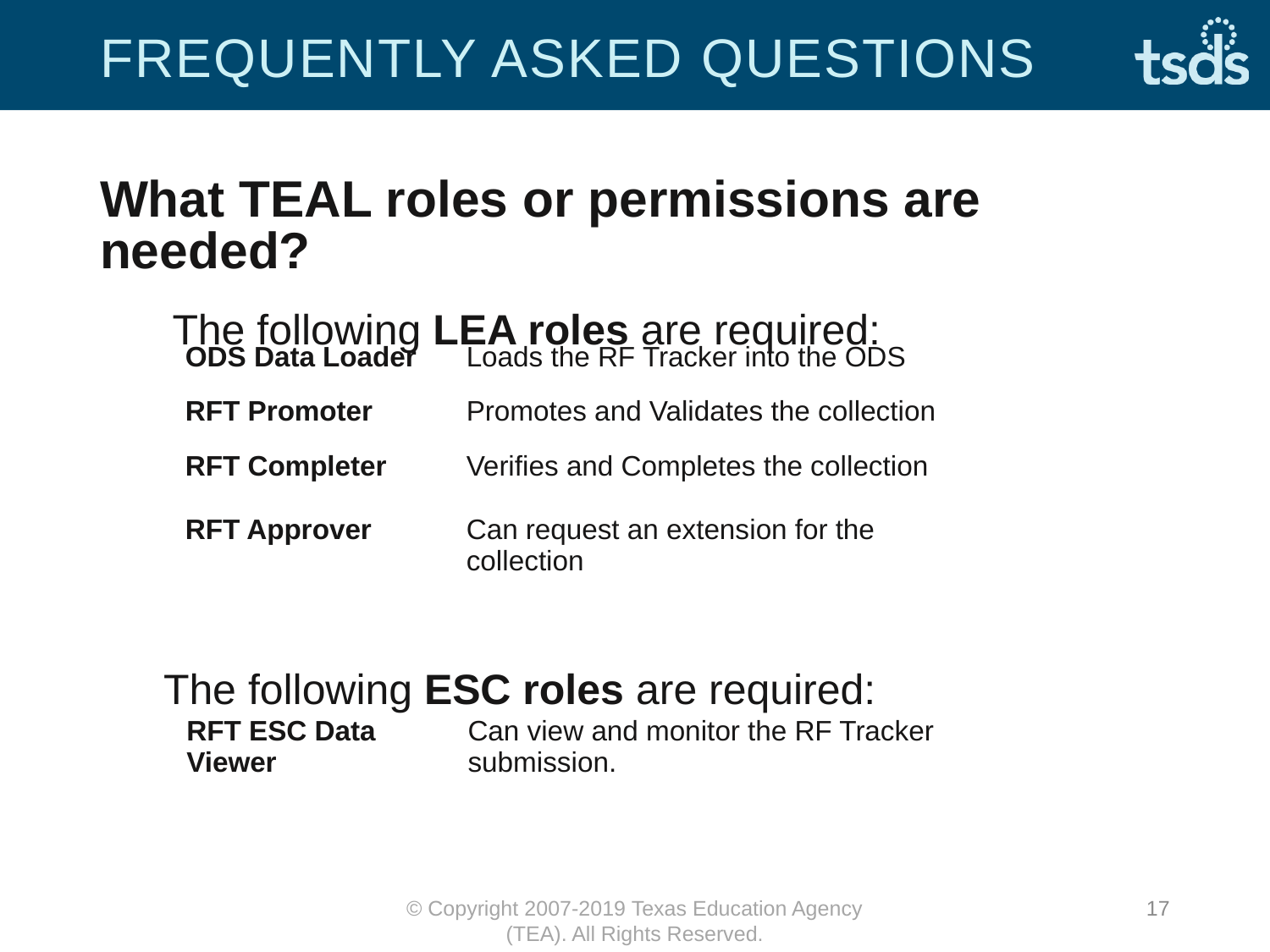

# Frequently asked questions
What TEAL roles or permissions are needed?

The following LEA roles are required:

The following ESC roles are required:

| ODS Data Loader | Loads the RF Tracker into the ODS |
| --- | --- |
| RFT Promoter | Promotes and Validates the collection |
| RFT Completer | Verifies and Completes the collection |
| RFT Approver | Can request an extension for the collection |
| RFT ESC Data Viewer | Can view and monitor the RF Tracker submission. |
| --- | --- |
17